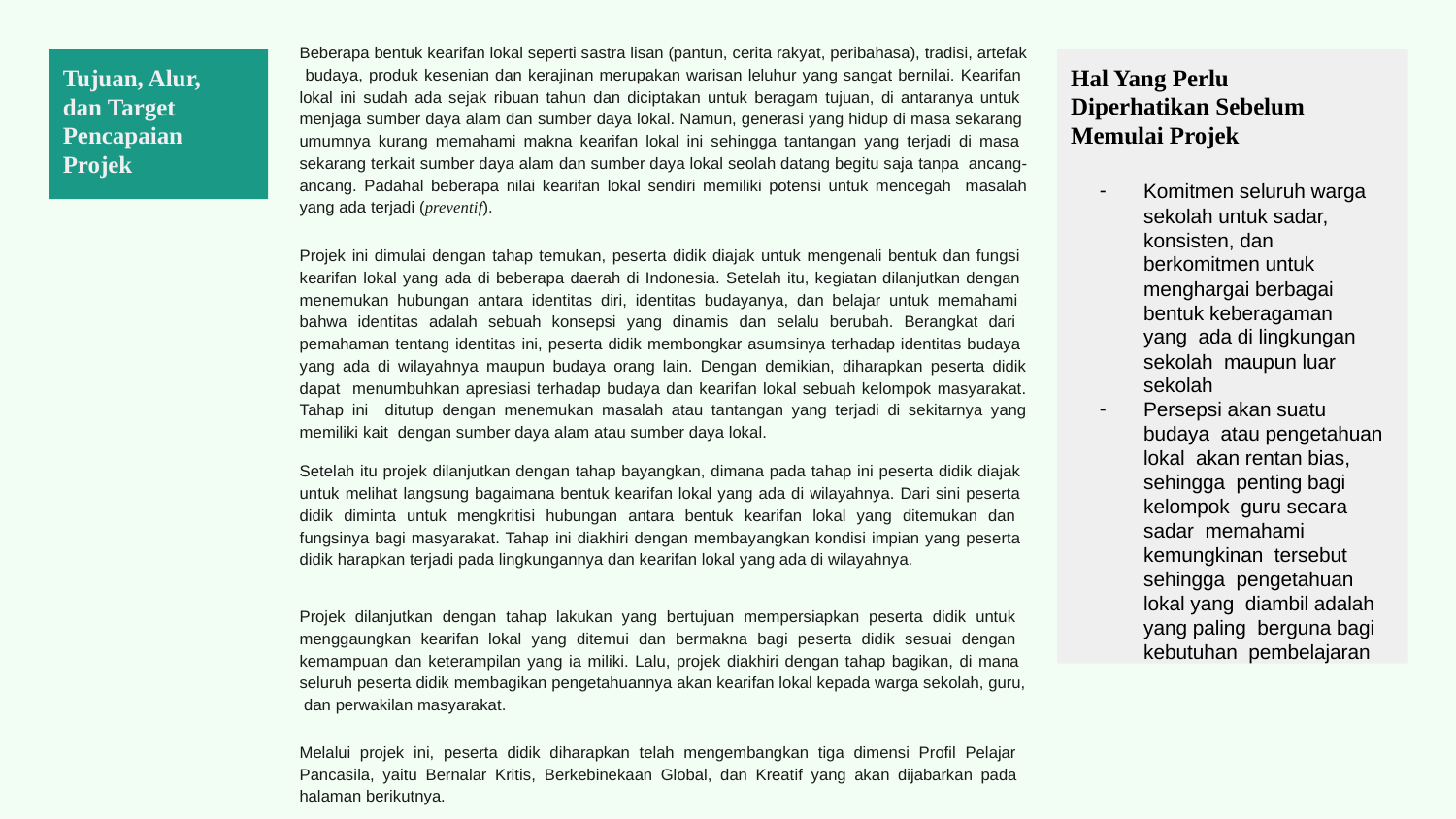

Beberapa bentuk kearifan lokal seperti sastra lisan (pantun, cerita rakyat, peribahasa), tradisi, artefak  budaya, produk kesenian dan kerajinan merupakan warisan leluhur yang sangat bernilai. Kearifan  lokal ini sudah ada sejak ribuan tahun dan diciptakan untuk beragam tujuan, di antaranya untuk  menjaga sumber daya alam dan sumber daya lokal. Namun, generasi yang hidup di masa sekarang  umumnya kurang memahami makna kearifan lokal ini sehingga tantangan yang terjadi di masa  sekarang terkait sumber daya alam dan sumber daya lokal seolah datang begitu saja tanpa  ancang-ancang. Padahal beberapa nilai kearifan lokal sendiri memiliki potensi untuk mencegah  masalah yang ada terjadi (preventif).
# Tujuan, Alur,  dan Target  Pencapaian  Projek
Hal Yang Perlu  Diperhatikan Sebelum  Memulai Projek
Komitmen seluruh warga  sekolah untuk sadar,  konsisten, dan  berkomitmen untuk  menghargai berbagai  bentuk keberagaman yang  ada di lingkungan sekolah  maupun luar sekolah
Persepsi akan suatu budaya  atau pengetahuan lokal  akan rentan bias, sehingga  penting bagi kelompok  guru secara sadar  memahami kemungkinan  tersebut sehingga  pengetahuan lokal yang  diambil adalah yang paling  berguna bagi kebutuhan  pembelajaran
Projek ini dimulai dengan tahap temukan, peserta didik diajak untuk mengenali bentuk dan fungsi  kearifan lokal yang ada di beberapa daerah di Indonesia. Setelah itu, kegiatan dilanjutkan dengan  menemukan hubungan antara identitas diri, identitas budayanya, dan belajar untuk memahami  bahwa identitas adalah sebuah konsepsi yang dinamis dan selalu berubah. Berangkat dari  pemahaman tentang identitas ini, peserta didik membongkar asumsinya terhadap identitas budaya  yang ada di wilayahnya maupun budaya orang lain. Dengan demikian, diharapkan peserta didik dapat  menumbuhkan apresiasi terhadap budaya dan kearifan lokal sebuah kelompok masyarakat. Tahap ini  ditutup dengan menemukan masalah atau tantangan yang terjadi di sekitarnya yang memiliki kait  dengan sumber daya alam atau sumber daya lokal.

Setelah itu projek dilanjutkan dengan tahap bayangkan, dimana pada tahap ini peserta didik diajak  untuk melihat langsung bagaimana bentuk kearifan lokal yang ada di wilayahnya. Dari sini peserta  didik diminta untuk mengkritisi hubungan antara bentuk kearifan lokal yang ditemukan dan  fungsinya bagi masyarakat. Tahap ini diakhiri dengan membayangkan kondisi impian yang peserta  didik harapkan terjadi pada lingkungannya dan kearifan lokal yang ada di wilayahnya.
Projek dilanjutkan dengan tahap lakukan yang bertujuan mempersiapkan peserta didik untuk  menggaungkan kearifan lokal yang ditemui dan bermakna bagi peserta didik sesuai dengan  kemampuan dan keterampilan yang ia miliki. Lalu, projek diakhiri dengan tahap bagikan, di mana  seluruh peserta didik membagikan pengetahuannya akan kearifan lokal kepada warga sekolah, guru,  dan perwakilan masyarakat.
Melalui projek ini, peserta didik diharapkan telah mengembangkan tiga dimensi Proﬁl Pelajar  Pancasila, yaitu Bernalar Kritis, Berkebinekaan Global, dan Kreatif yang akan dijabarkan pada  halaman berikutnya.